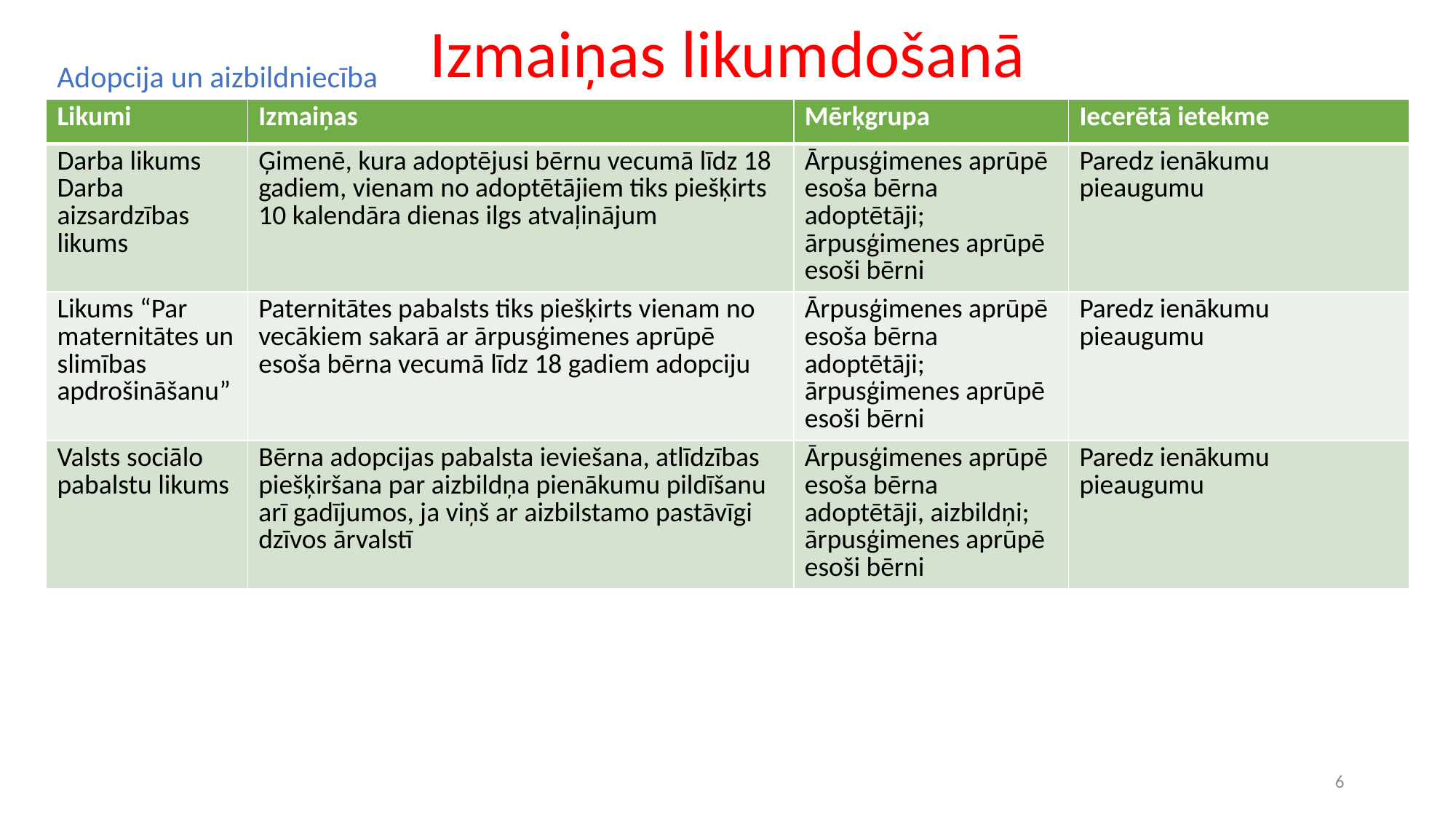

# Izmaiņas likumdošanā
Adopcija un aizbildniecība
| Likumi | Izmaiņas | Mērķgrupa | Iecerētā ietekme |
| --- | --- | --- | --- |
| Darba likums Darba aizsardzības likums | Ģimenē, kura adoptējusi bērnu vecumā līdz 18 gadiem, vienam no adoptētājiem tiks piešķirts 10 kalendāra dienas ilgs atvaļinājum | Ārpusģimenes aprūpē esoša bērna adoptētāji; ārpusģimenes aprūpē esoši bērni | Paredz ienākumu pieaugumu |
| Likums “Par maternitātes un slimības apdrošināšanu” | Paternitātes pabalsts tiks piešķirts vienam no vecākiem sakarā ar ārpusģimenes aprūpē esoša bērna vecumā līdz 18 gadiem adopciju | Ārpusģimenes aprūpē esoša bērna adoptētāji; ārpusģimenes aprūpē esoši bērni | Paredz ienākumu pieaugumu |
| Valsts sociālo pabalstu likums | Bērna adopcijas pabalsta ieviešana, atlīdzības piešķiršana par aizbildņa pienākumu pildīšanu arī gadījumos, ja viņš ar aizbilstamo pastāvīgi dzīvos ārvalstī | Ārpusģimenes aprūpē esoša bērna adoptētāji, aizbildņi; ārpusģimenes aprūpē esoši bērni | Paredz ienākumu pieaugumu |
6